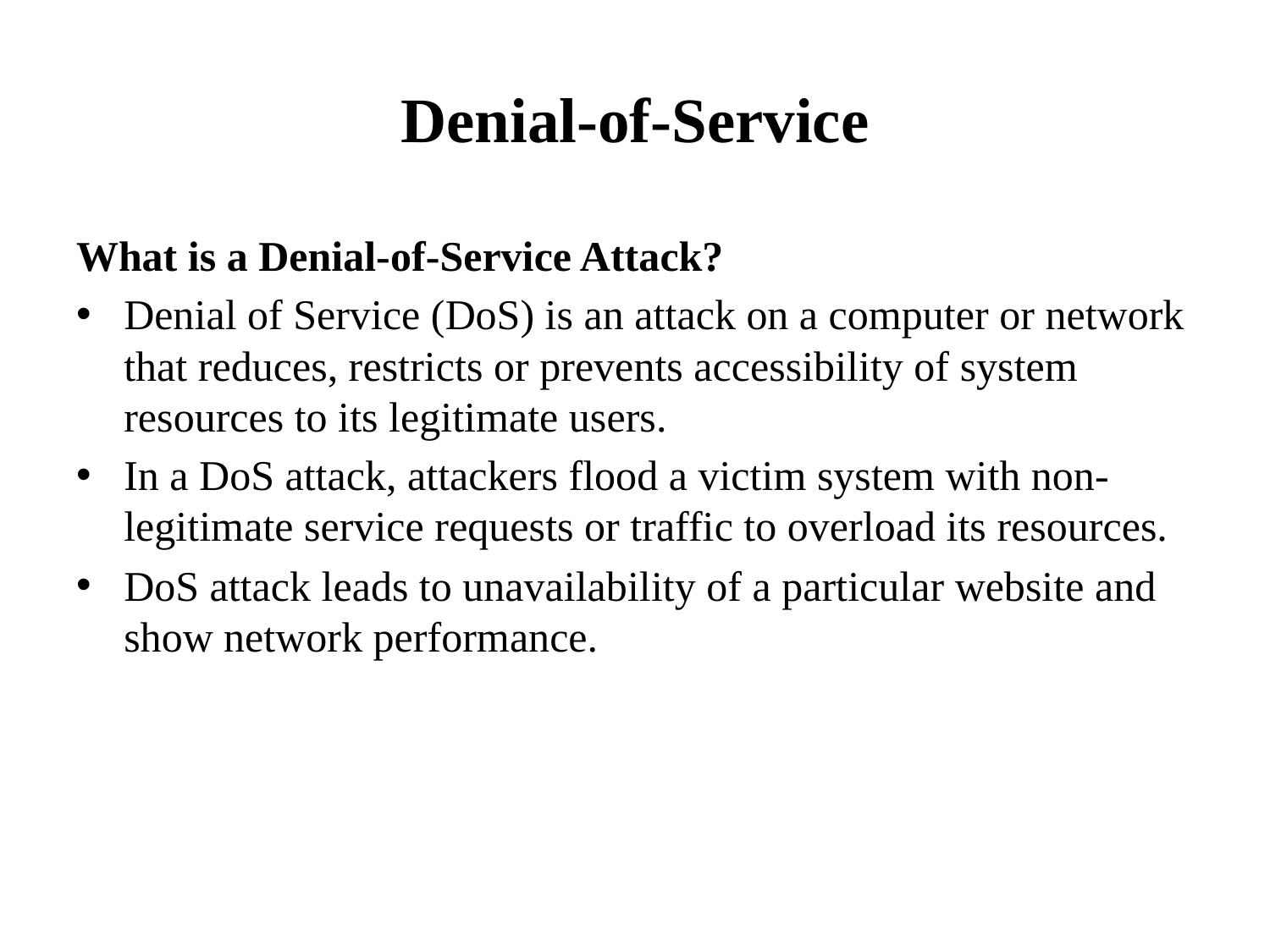

# Denial-of-Service
What is a Denial-of-Service Attack?
Denial of Service (DoS) is an attack on a computer or network that reduces, restricts or prevents accessibility of system resources to its legitimate users.
In a DoS attack, attackers flood a victim system with non-legitimate service requests or traffic to overload its resources.
DoS attack leads to unavailability of a particular website and show network performance.